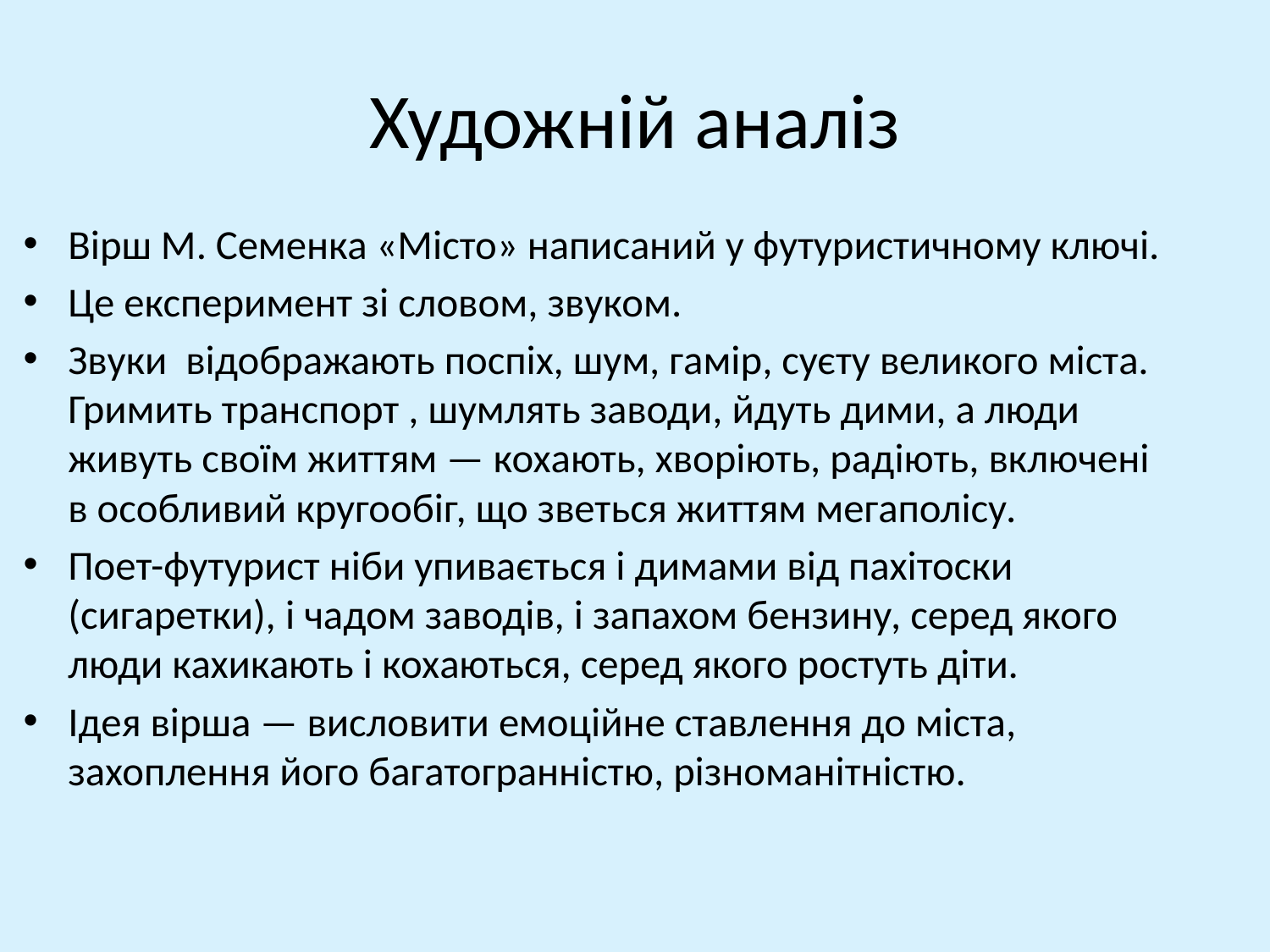

# Художній аналіз

Вірш М. Семенка «Місто» написаний у футуристичному ключі.
Це експеримент зі словом, звуком.
Звуки  відображають поспіх, шум, гамір, суєту великого міста. Гримить транспорт , шумлять заводи, йдуть дими, а люди живуть своїм життям — кохають, хворіють, радіють, включені в особливий кругообіг, що зветься життям мегаполісу.
Поет-футурист ніби упивається і димами від пахітоски (сигаретки), і чадом заводів, і запахом бензину, серед якого люди кахикають і кохаються, серед якого ростуть діти.
Ідея вірша — висловити емоційне ставлення до міста, захоплення його багатогранністю, різноманітністю.